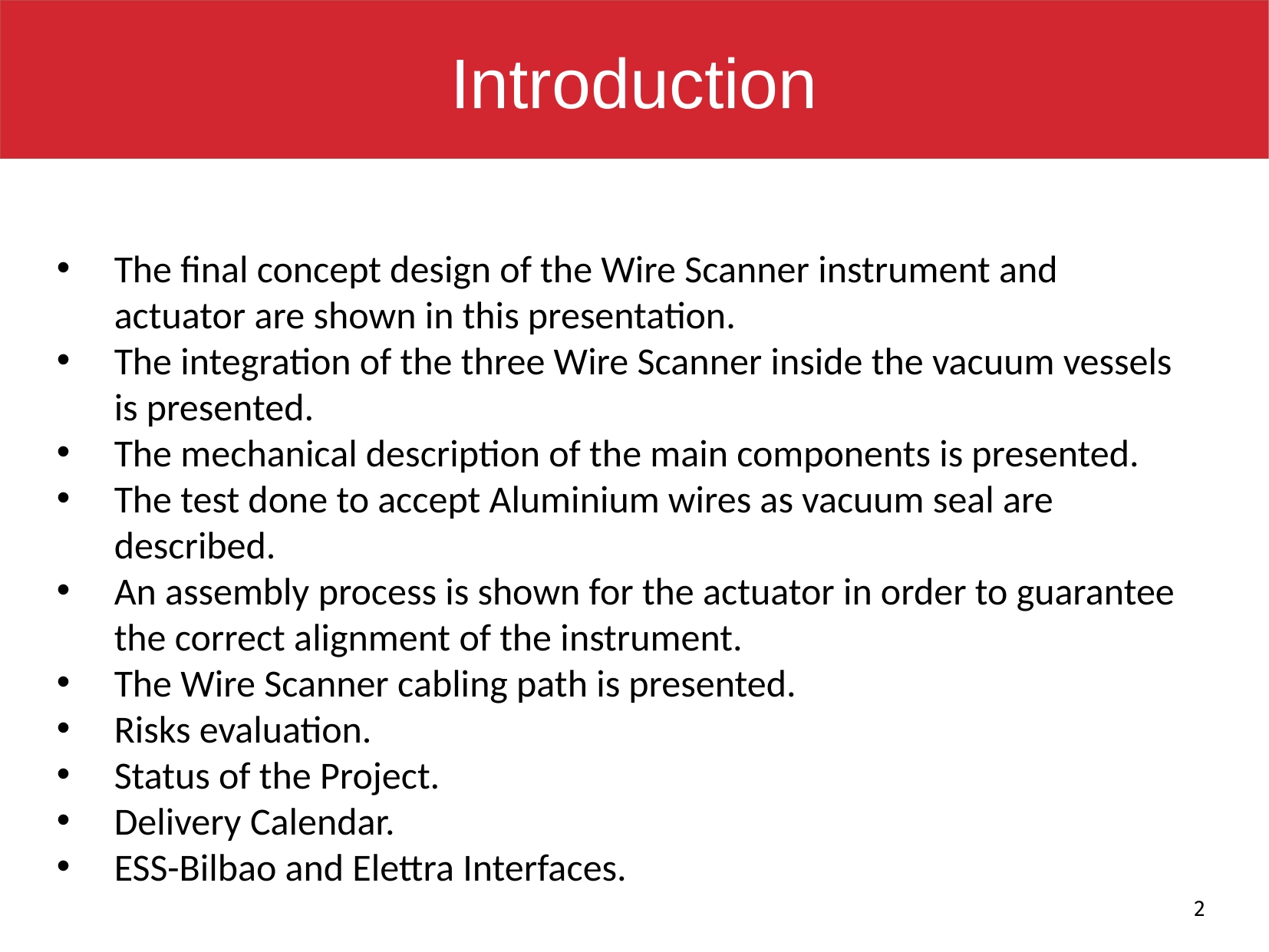

Introduction
The final concept design of the Wire Scanner instrument and actuator are shown in this presentation.
The integration of the three Wire Scanner inside the vacuum vessels is presented.
The mechanical description of the main components is presented.
The test done to accept Aluminium wires as vacuum seal are described.
An assembly process is shown for the actuator in order to guarantee the correct alignment of the instrument.
The Wire Scanner cabling path is presented.
Risks evaluation.
Status of the Project.
Delivery Calendar.
ESS-Bilbao and Elettra Interfaces.

2